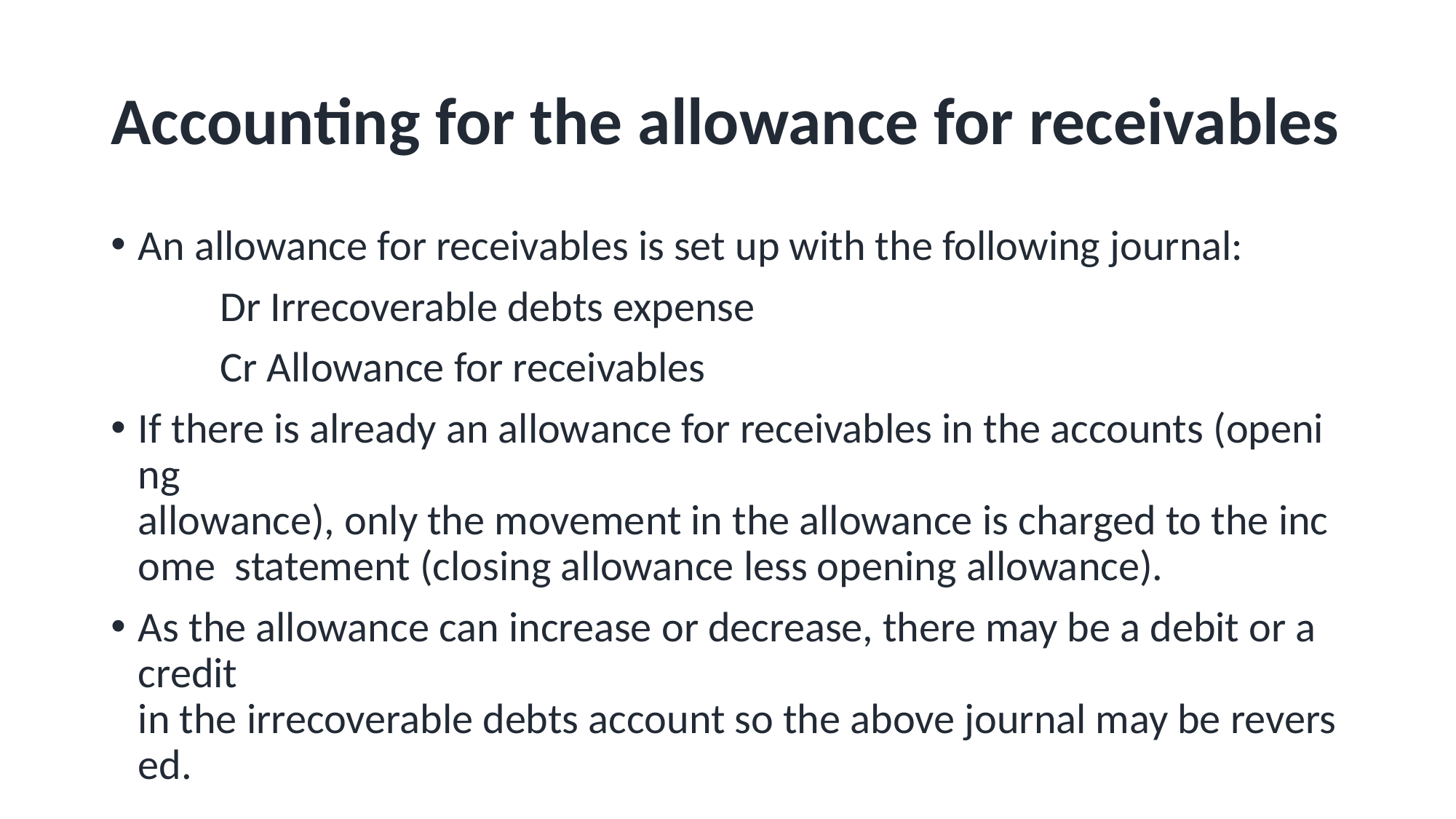

# Accounting for the allowance for receivables
An allowance for receivables is set up with the following journal:
	Dr Irrecoverable debts expense
	Cr Allowance for receivables
If there is already an allowance for receivables in the accounts (opening  allowance), only the movement in the allowance is charged to the income  statement (closing allowance less opening allowance).
As the allowance can increase or decrease, there may be a debit or a credit  in the irrecoverable debts account so the above journal may be reversed.